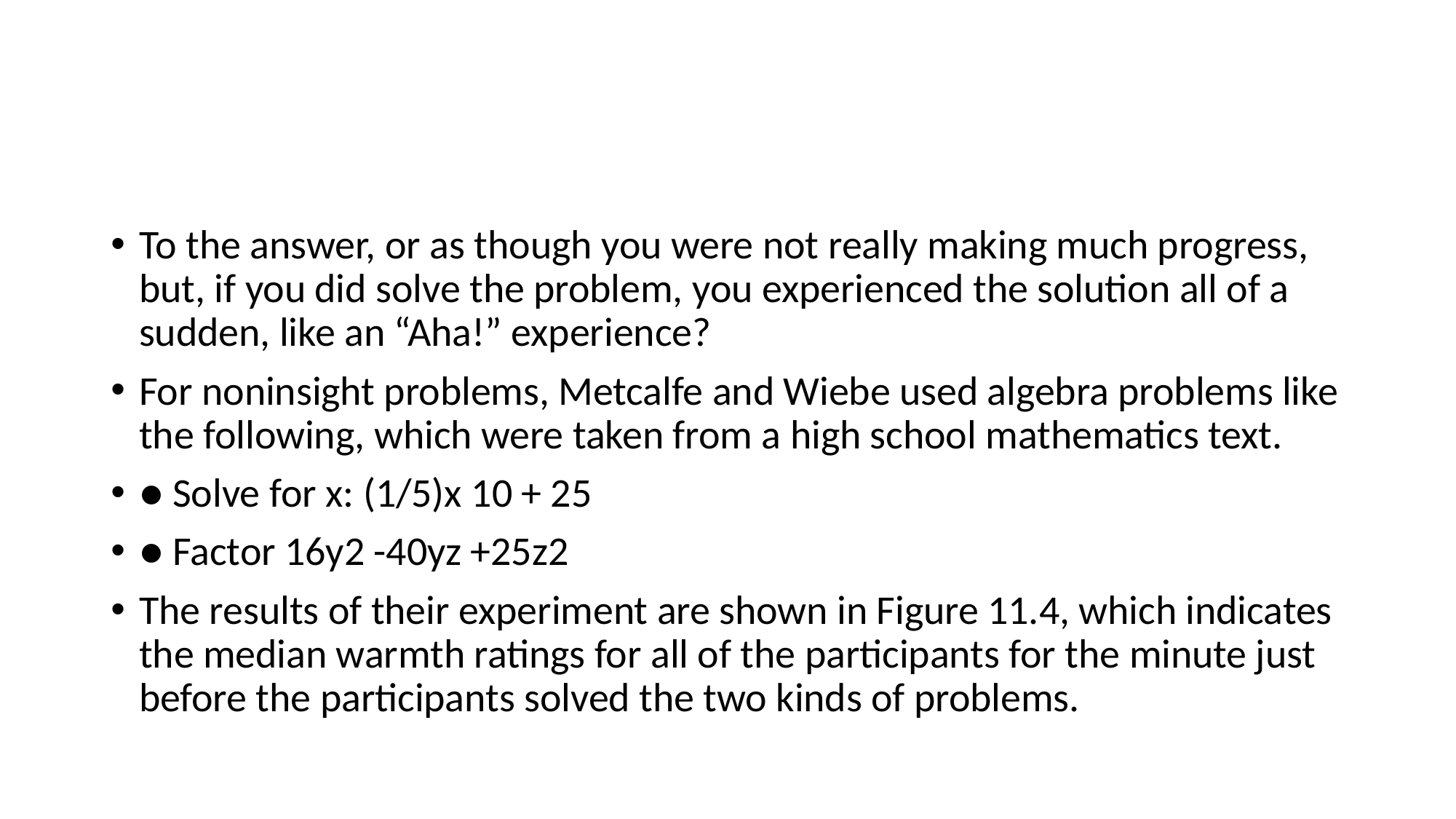

#
To the answer, or as though you were not really making much progress, but, if you did solve the problem, you experienced the solution all of a sudden, like an “Aha!” experience?
For noninsight problems, Metcalfe and Wiebe used algebra problems like the following, which were taken from a high school mathematics text.
● Solve for x: (1/5)x 10 + 25
● Factor 16y2 -40yz +25z2
The results of their experiment are shown in Figure 11.4, which indicates the median warmth ratings for all of the participants for the minute just before the participants solved the two kinds of problems.